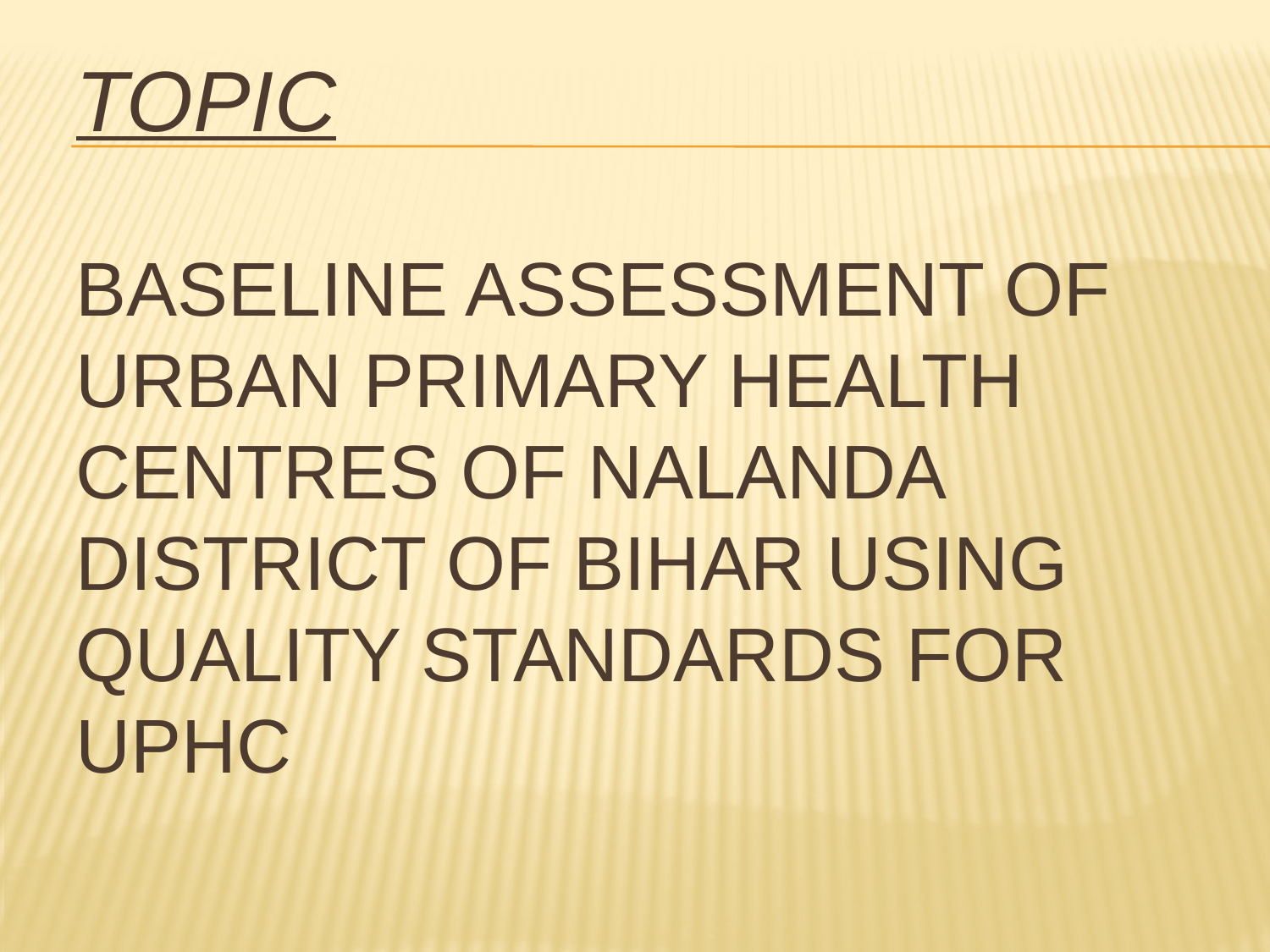

# TOPIC Baseline Assessment of Urban Primary Health Centres of Nalanda District of Bihar using Quality Standards for UPHC